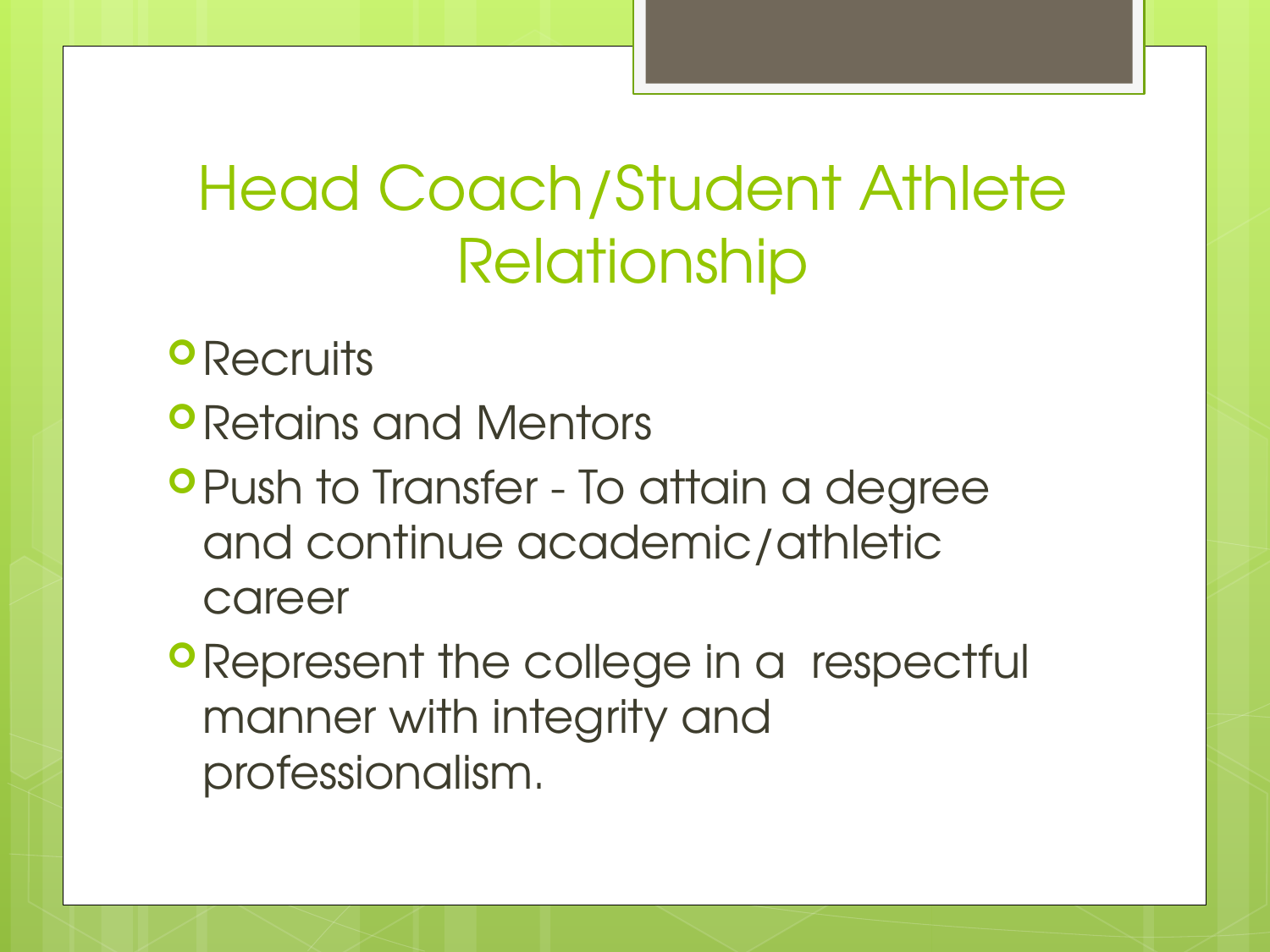

# Head Coach/Student Athlete Relationship
Recruits
Retains and Mentors
Push to Transfer - To attain a degree and continue academic/athletic career
Represent the college in a  respectful manner with integrity and professionalism.